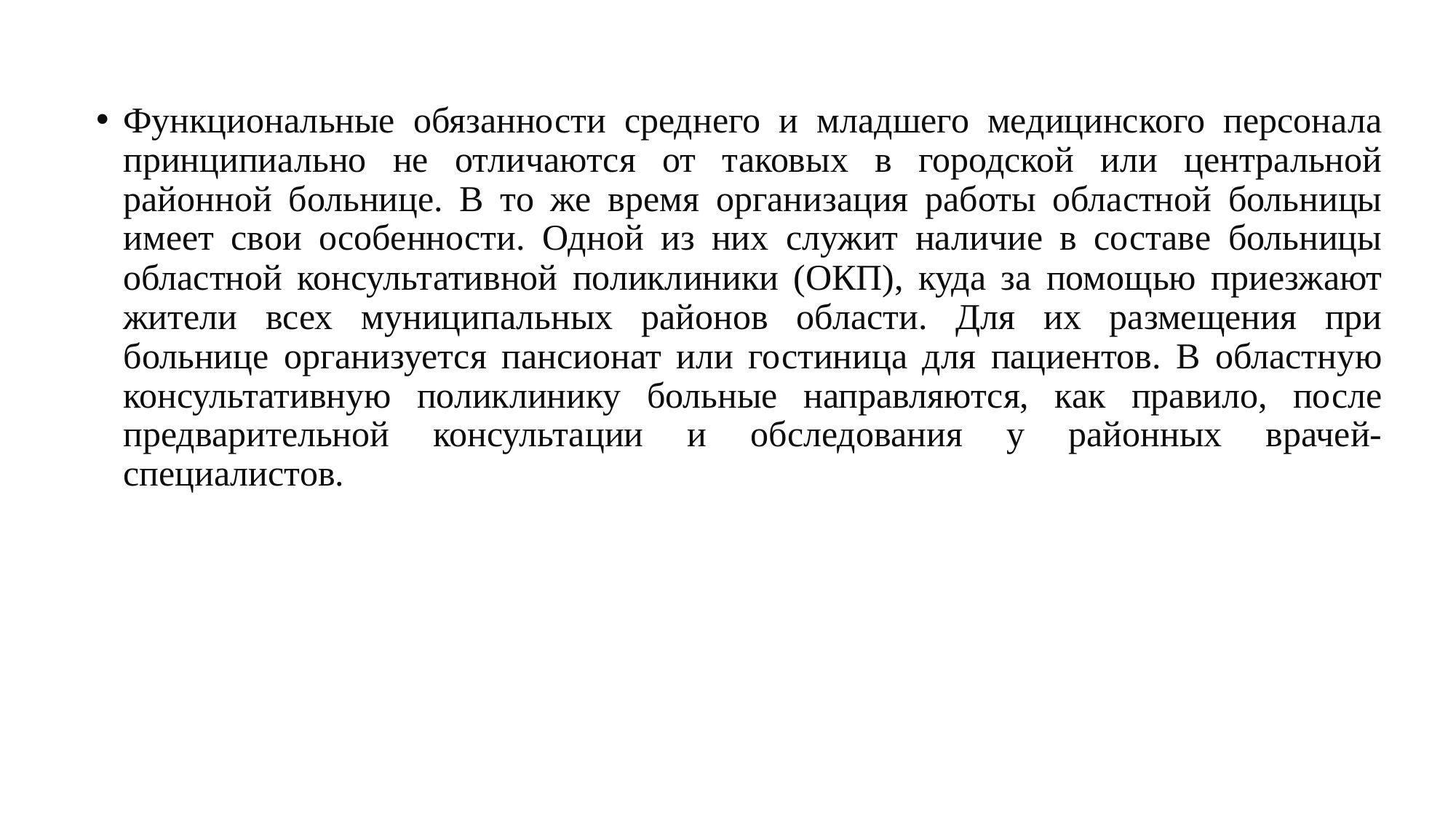

Функциональные обязанности среднего и младшего медицинского персонала принципиально не отличаются от таковых в городской или центральной районной больнице. В то же время организация работы областной больницы имеет свои особенности. Одной из них служит наличие в составе больницы областной консультативной поликлиники (ОКП), куда за помощью приезжают жители всех муниципальных районов области. Для их размещения при больнице организуется пансионат или гостиница для пациентов. В областную консультативную поликлинику больные направляются, как правило, после предварительной консультации и обследования у районных врачей-специалистов.